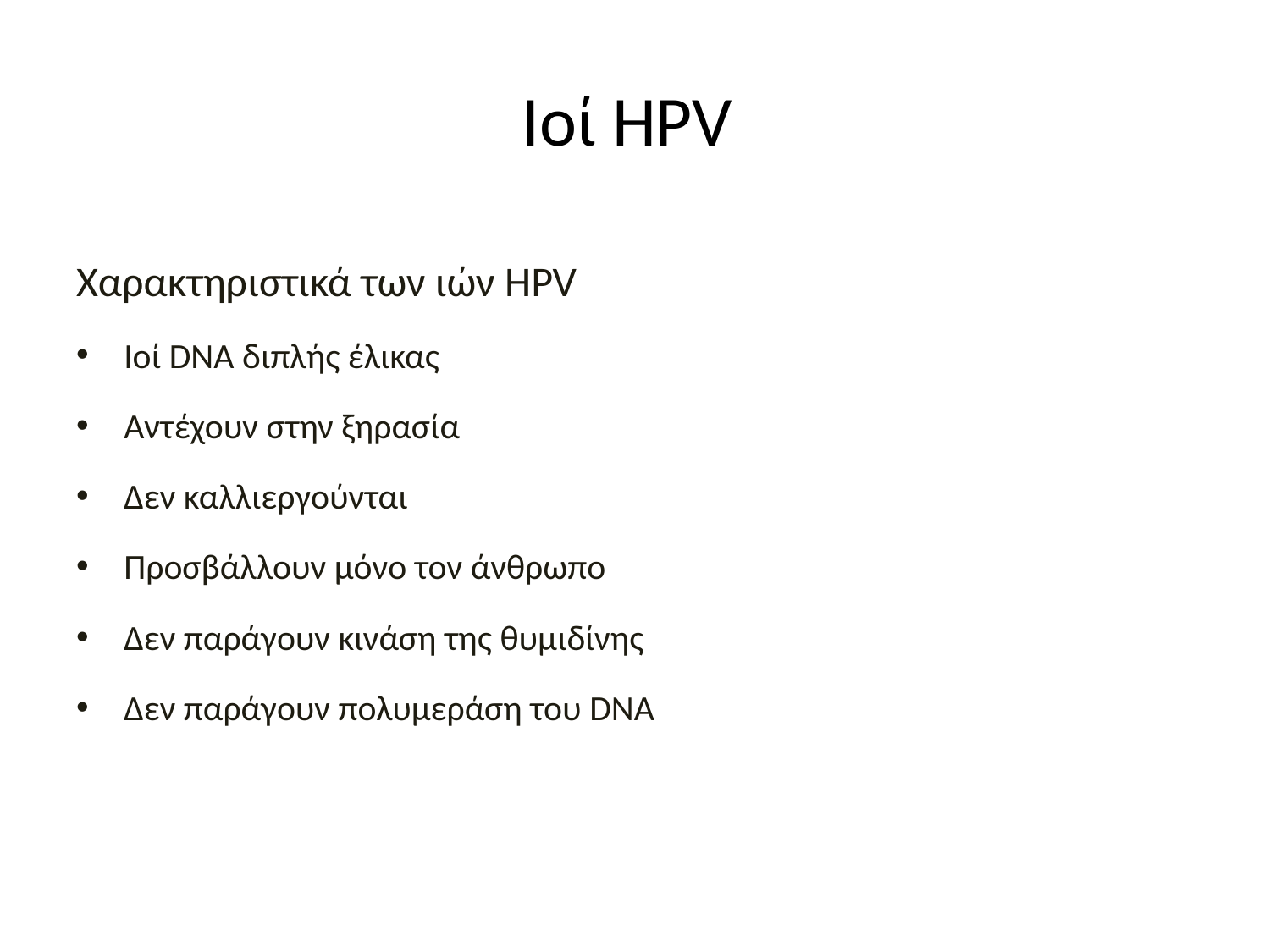

# Ιοί HPV
Χαρακτηριστικά των ιών HPV
Ιοί DNA διπλής έλικας
Αντέχουν στην ξηρασία
Δεν καλλιεργούνται
Προσβάλλουν μόνο τον άνθρωπο
Δεν παράγουν κινάση της θυμιδίνης
Δεν παράγουν πολυμεράση του DNA